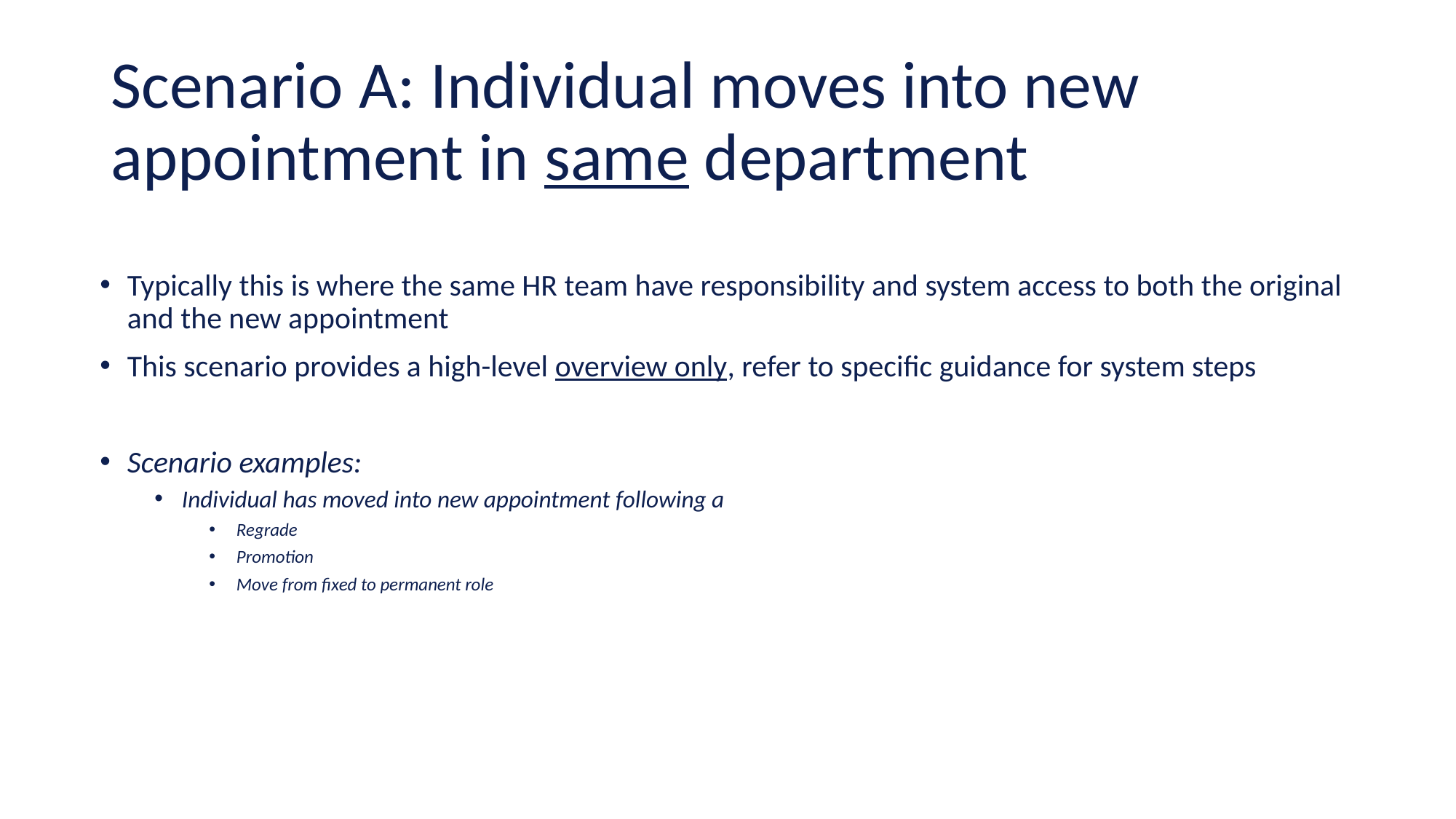

# Scenario A: Individual moves into new appointment in same department

Typically this is where the same HR team have responsibility and system access to both the original and the new appointment
This scenario provides a high-level overview only, refer to specific guidance for system steps

Scenario examples:
Individual has moved into new appointment following a
Regrade
Promotion
Move from fixed to permanent role